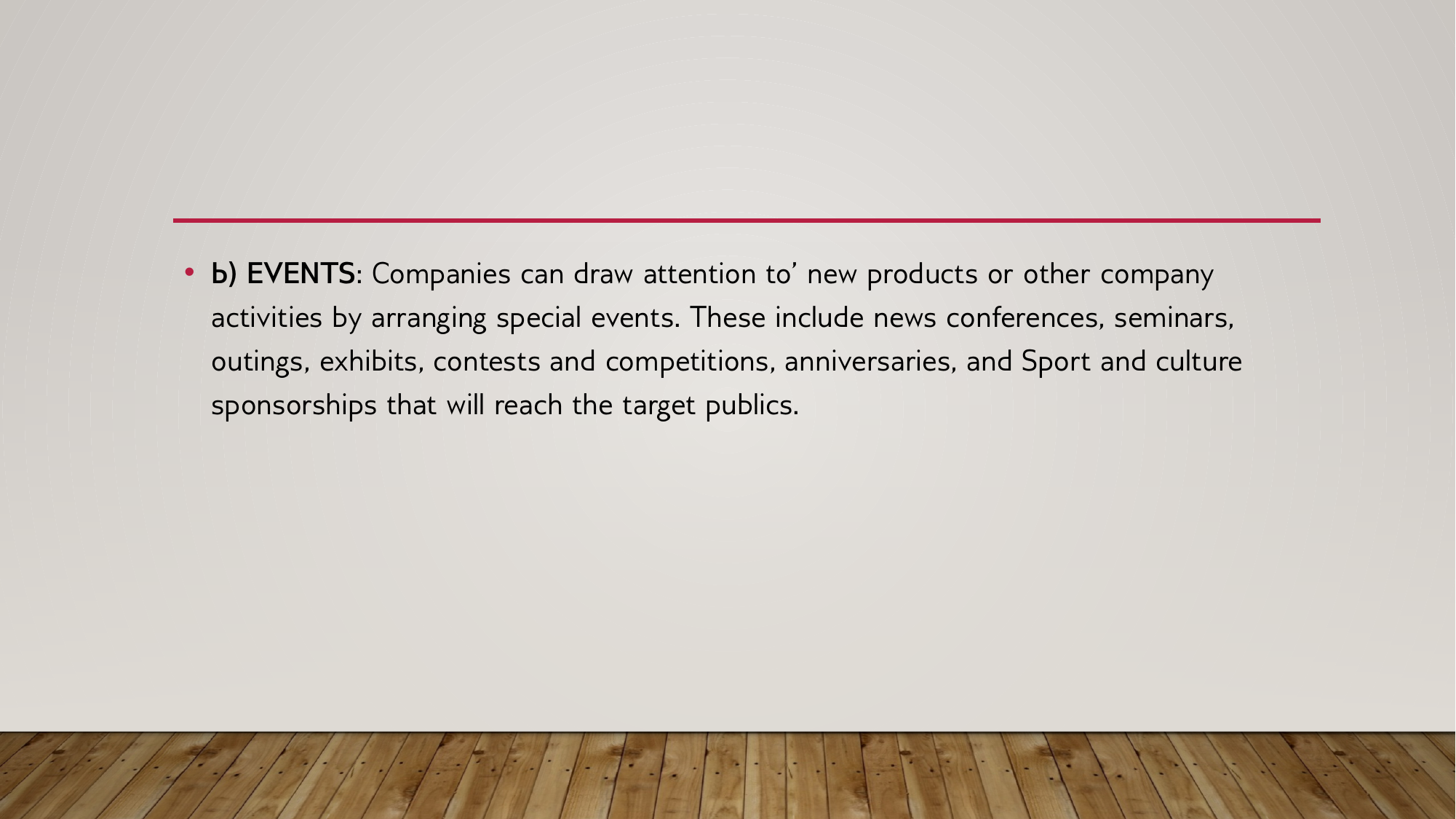

#
b) EVENTS: Companies can draw attention to’ new products or other company activities by arranging special events. These include news conferences, seminars, outings, exhibits, contests and competitions, anniversaries, and Sport and culture sponsorships that will reach the target publics.